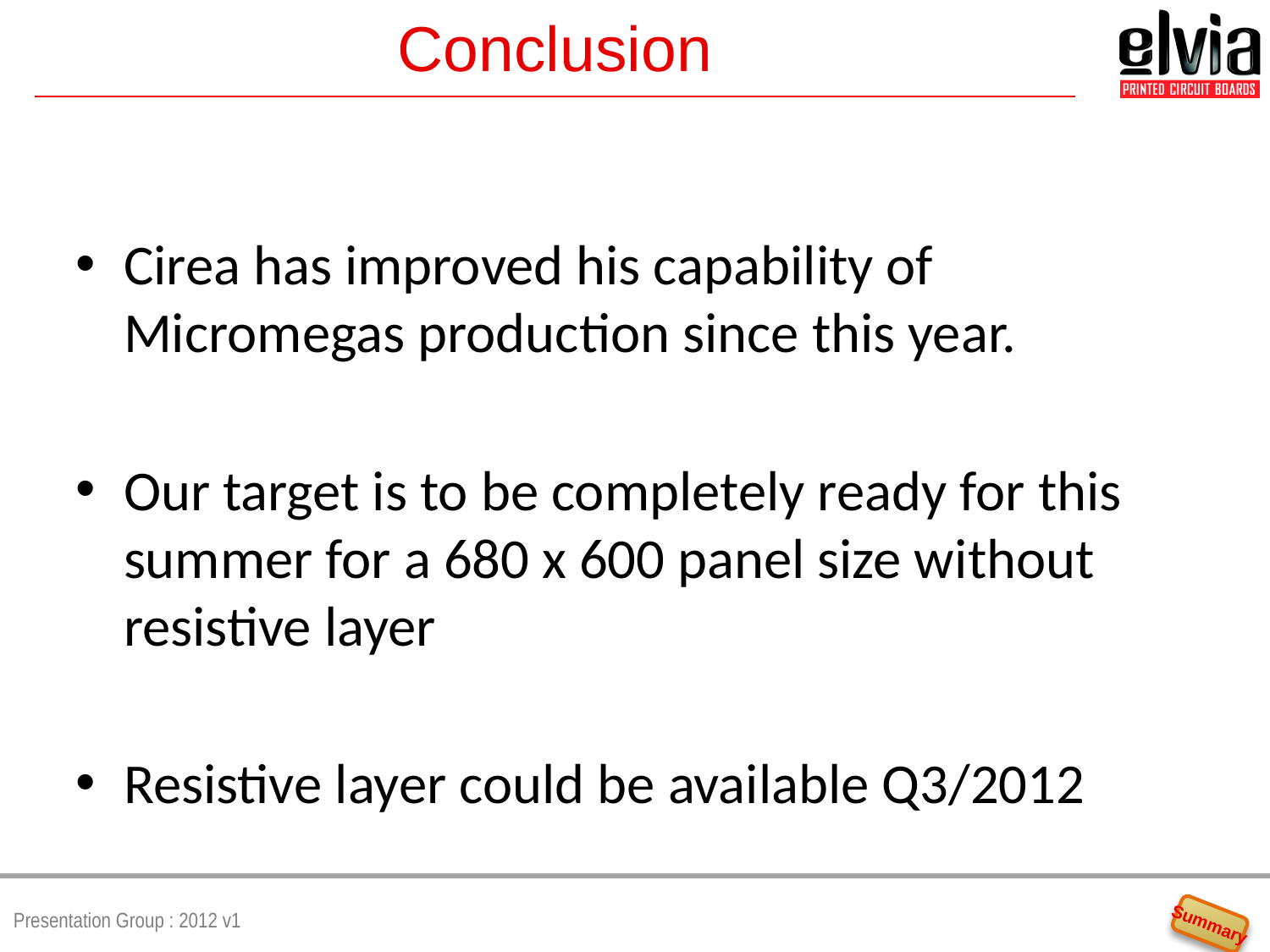

# Conclusion
Cirea has improved his capability of Micromegas production since this year.

Our target is to be completely ready for this summer for a 680 x 600 panel size without resistive layer

Resistive layer could be available Q3/2012